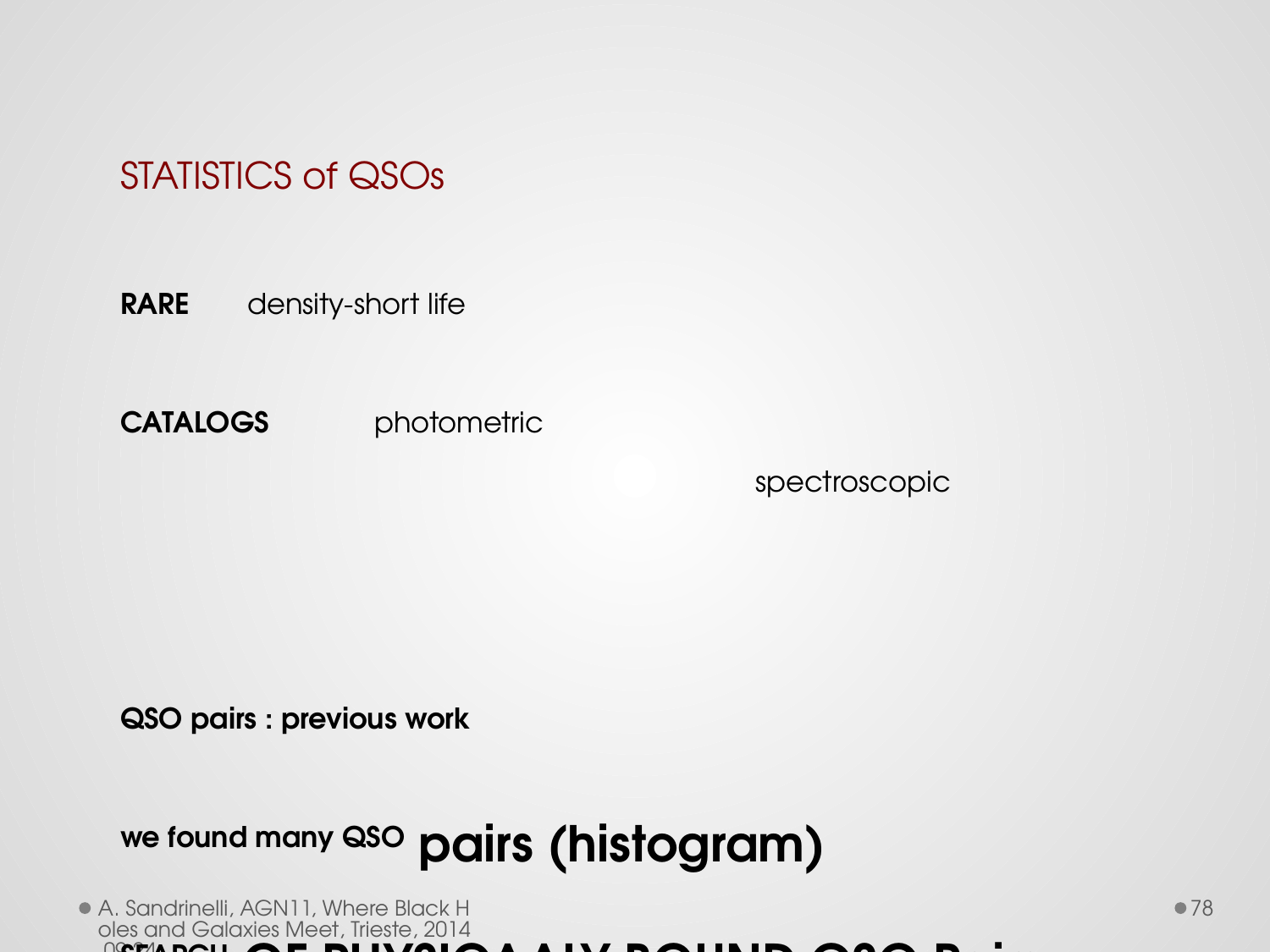

STATISTICS of QSOs

RARE 	density-short life

CATALOGS	photometric
					spectroscopic

QSO pairs : previous work

we found many QSO pairs (histogram)

SEARCH OF PHYSICAALY BOUND QSO Pairs
A. Sandrinelli, AGN11, Where Black Holes and Galaxies Meet, Trieste, 2014.09.24
78